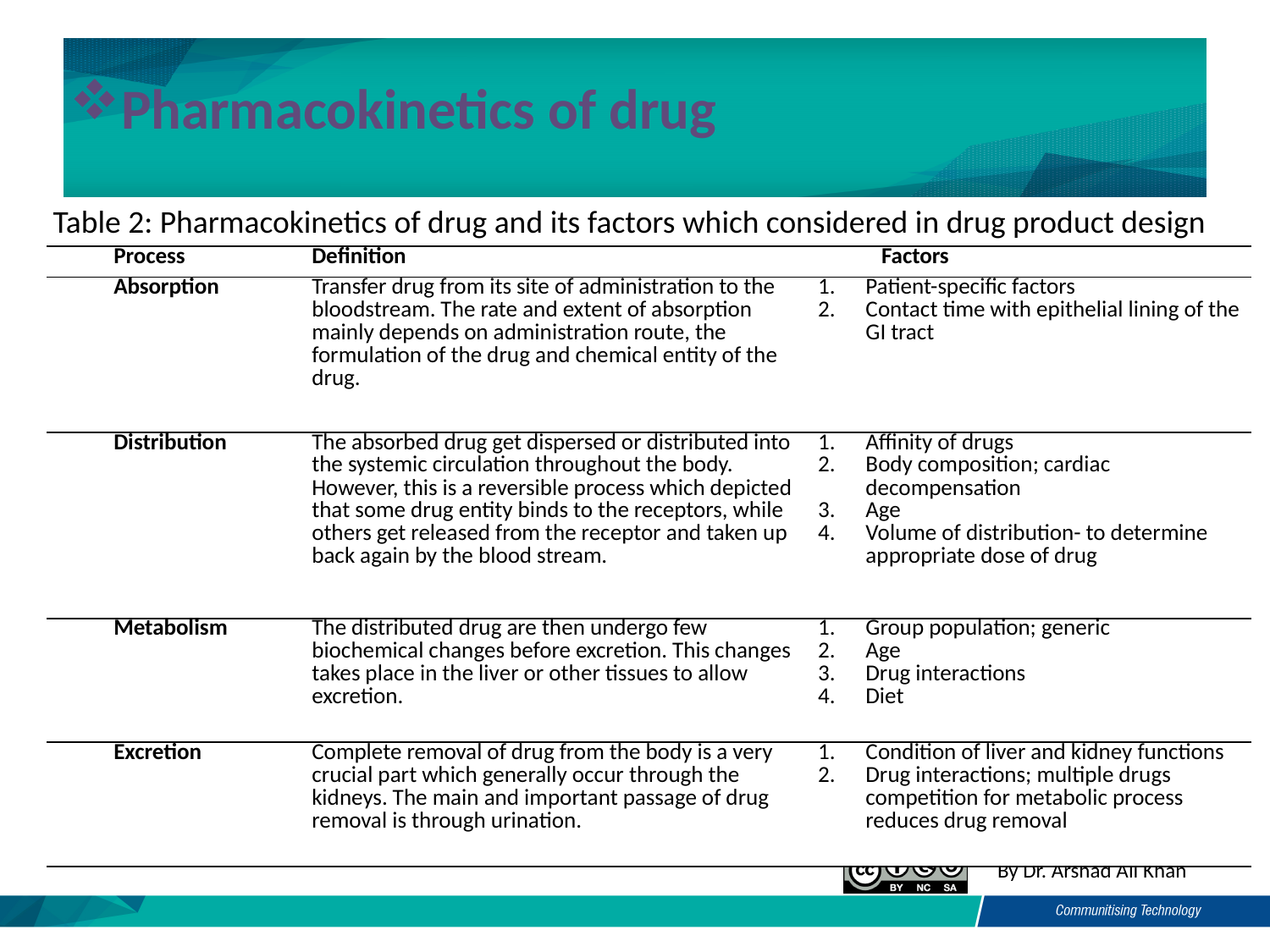

Pharmacokinetics of drug

Table 2: Pharmacokinetics of drug and its factors which considered in drug product design
| Process | Definition | Factors |
| --- | --- | --- |
| Absorption | Transfer drug from its site of administration to the bloodstream. The rate and extent of absorption mainly depends on administration route, the formulation of the drug and chemical entity of the drug. | Patient-specific factors Contact time with epithelial lining of the GI tract |
| Distribution | The absorbed drug get dispersed or distributed into the systemic circulation throughout the body. However, this is a reversible process which depicted that some drug entity binds to the receptors, while others get released from the receptor and taken up back again by the blood stream. | Affinity of drugs Body composition; cardiac decompensation Age Volume of distribution- to determine appropriate dose of drug |
| Metabolism | The distributed drug are then undergo few biochemical changes before excretion. This changes takes place in the liver or other tissues to allow excretion. | Group population; generic Age Drug interactions Diet |
| Excretion | Complete removal of drug from the body is a very crucial part which generally occur through the kidneys. The main and important passage of drug removal is through urination. | Condition of liver and kidney functions Drug interactions; multiple drugs competition for metabolic process reduces drug removal |